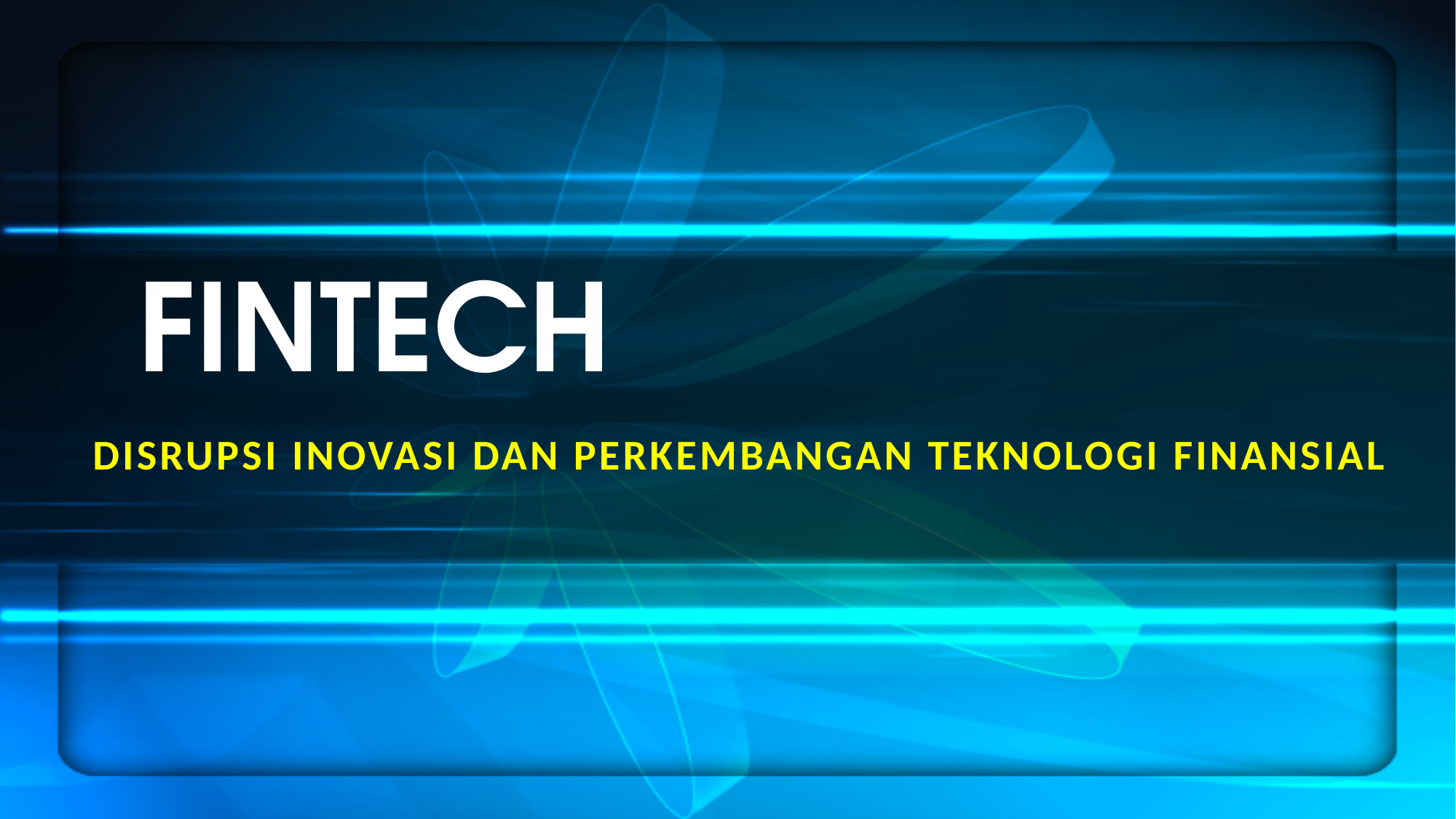

# FINTECH
Disrupsi Inovasi dan Perkembangan Teknologi Finansial